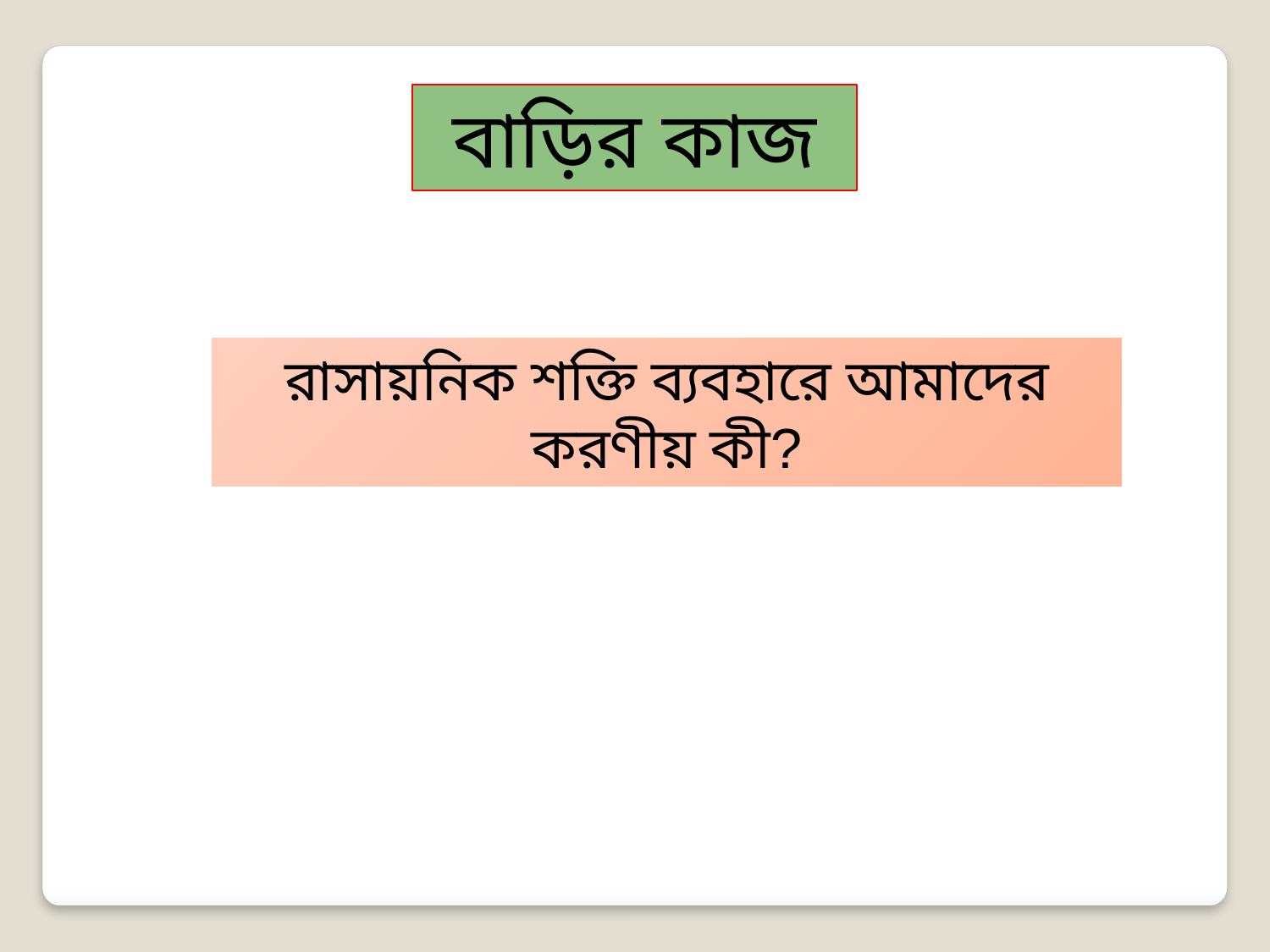

বাড়ির কাজ
রাসায়নিক শক্তি ব্যবহারে আমাদের করণীয় কী?